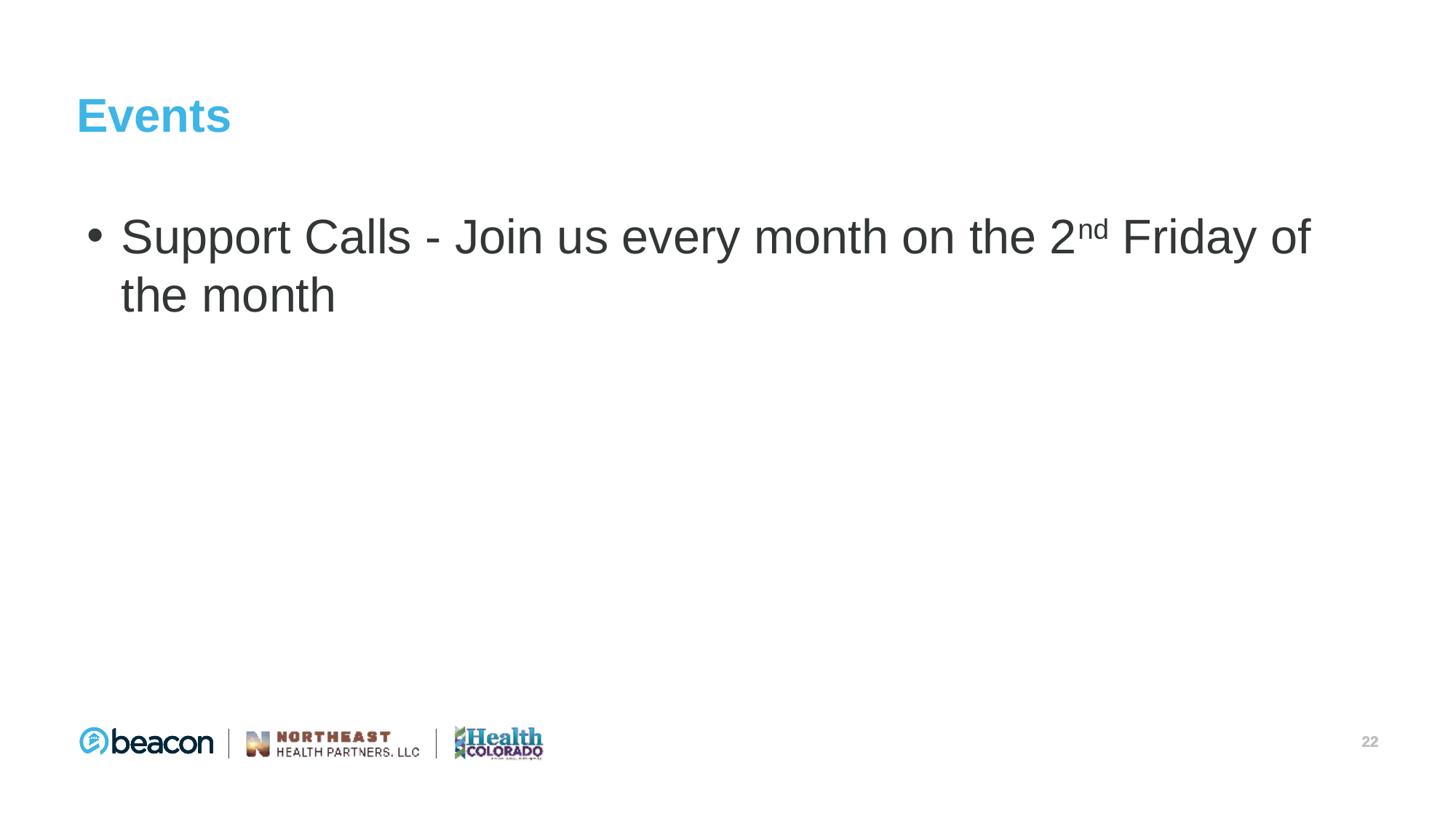

# Events

Support Calls - Join us every month on the 2nd Friday of the month